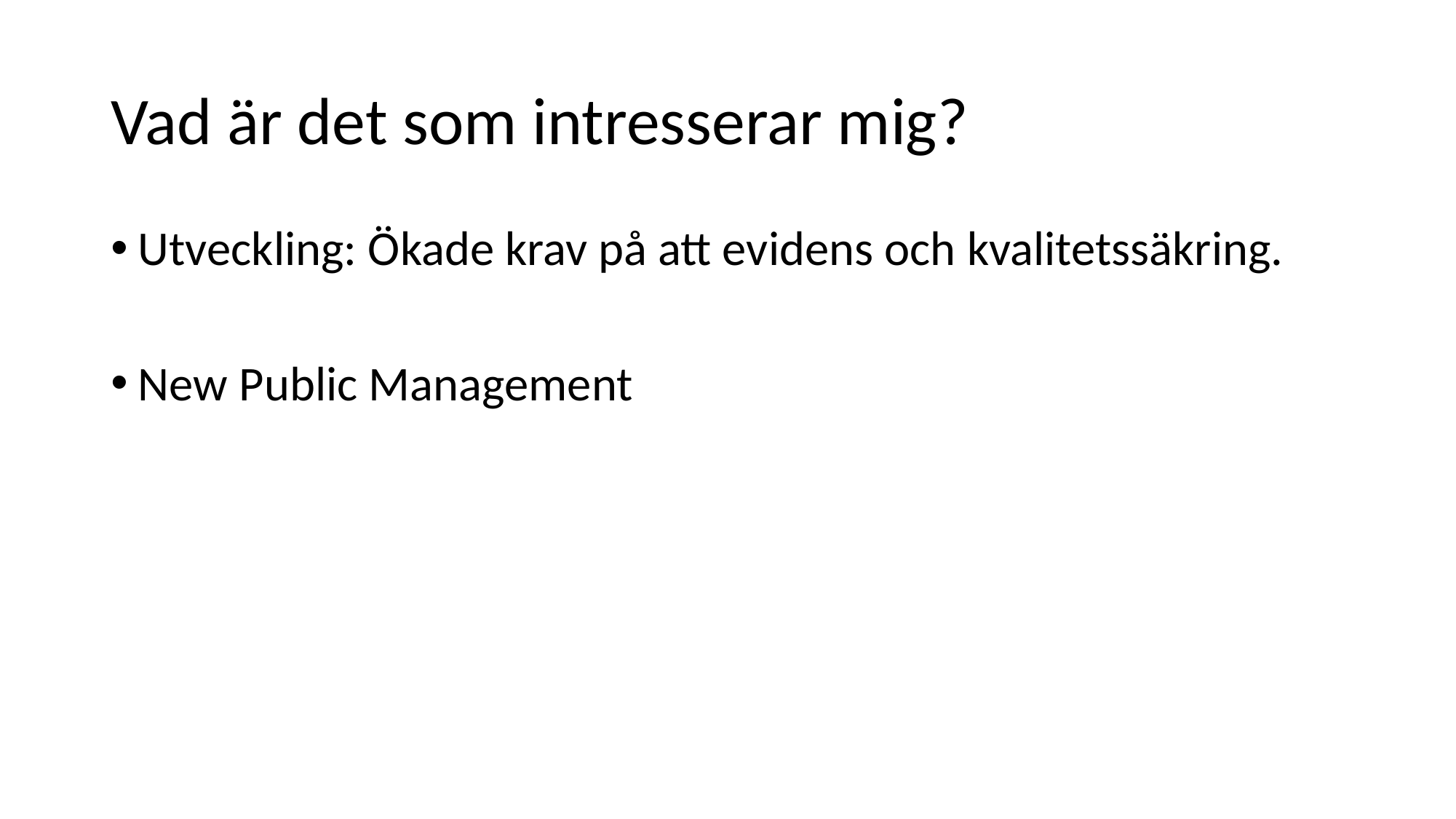

# Vad är det som intresserar mig?
Utveckling: Ökade krav på att evidens och kvalitetssäkring.

New Public Management